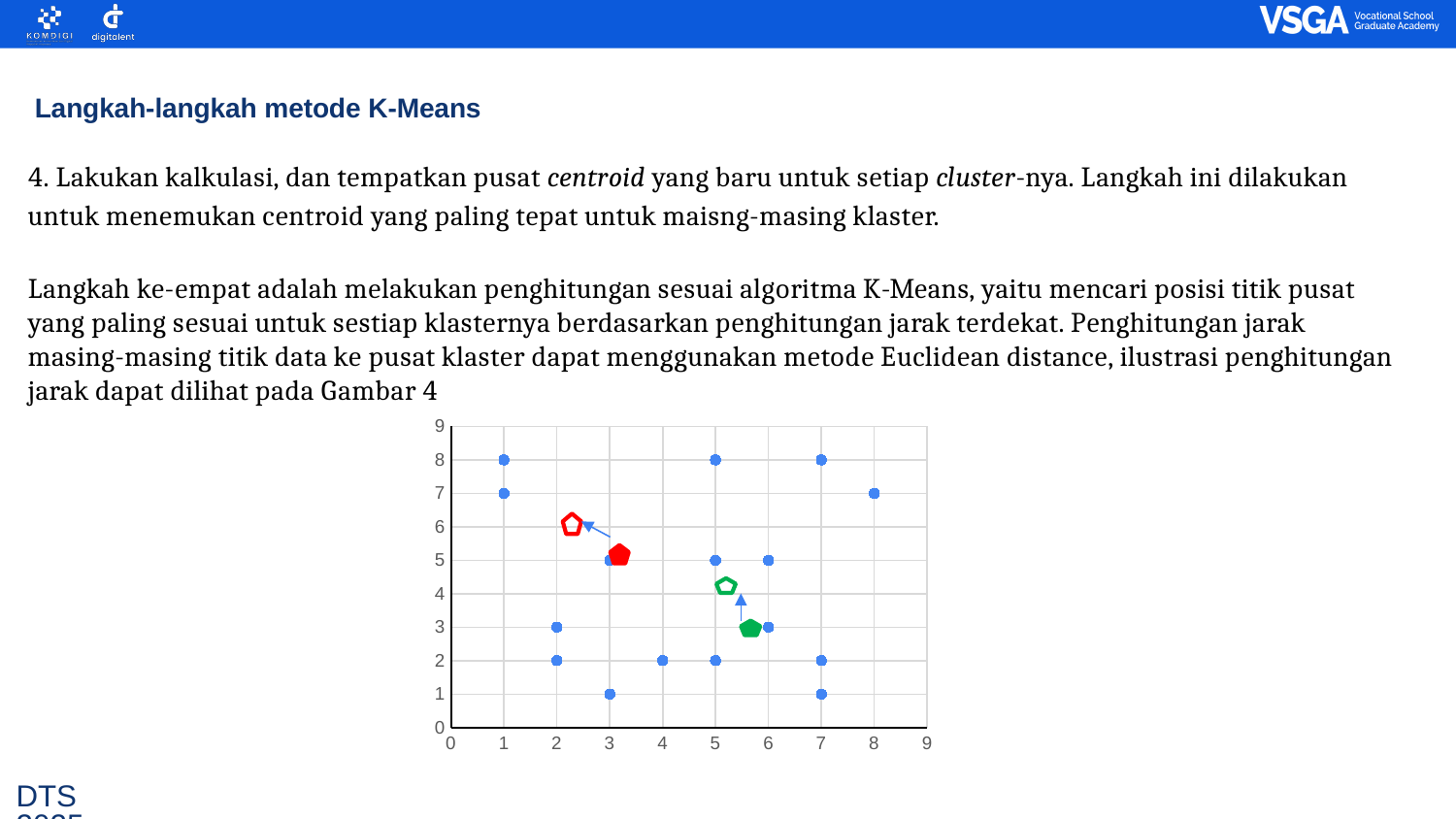

Langkah-langkah metode K-Means

4. Lakukan kalkulasi, dan tempatkan pusat centroid yang baru untuk setiap cluster-nya. Langkah ini dilakukan untuk menemukan centroid yang paling tepat untuk maisng-masing klaster.

Langkah ke-empat adalah melakukan penghitungan sesuai algoritma K-Means, yaitu mencari posisi titik pusat yang paling sesuai untuk sestiap klasternya berdasarkan penghitungan jarak terdekat. Penghitungan jarak masing-masing titik data ke pusat klaster dapat menggunakan metode Euclidean distance, ilustrasi penghitungan jarak dapat dilihat pada Gambar 4

### Chart

| Category |  |
|---|---|